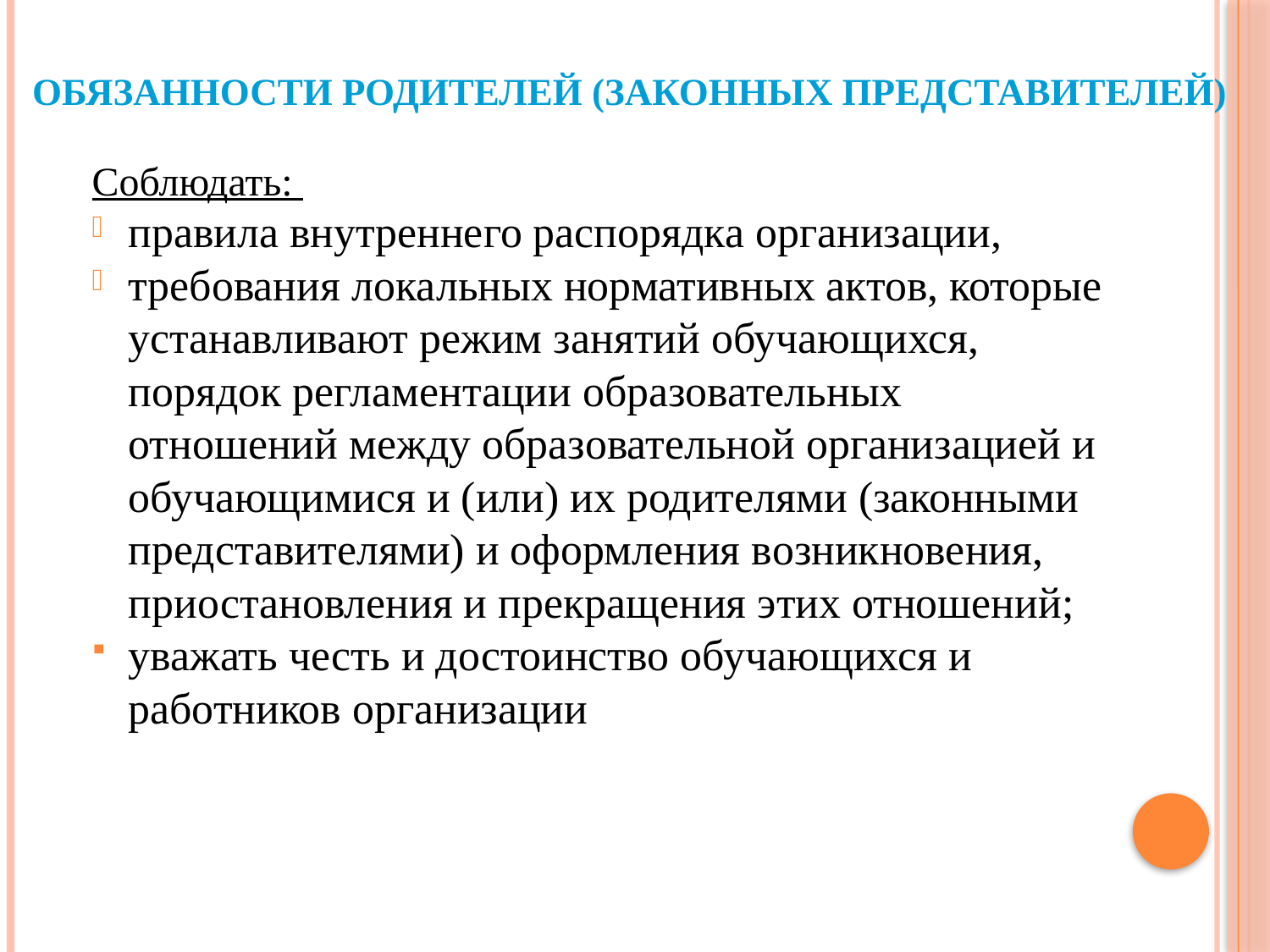

# Обязанности родителей (законных представителей)
Соблюдать:
правила внутреннего распорядка организации,
требования локальных нормативных актов, которые устанавливают режим занятий обучающихся, порядок регламентации образовательных отношений между образовательной организацией и обучающимися и (или) их родителями (законными представителями) и оформления возникновения, приостановления и прекращения этих отношений;
уважать честь и достоинство обучающихся и работников организации